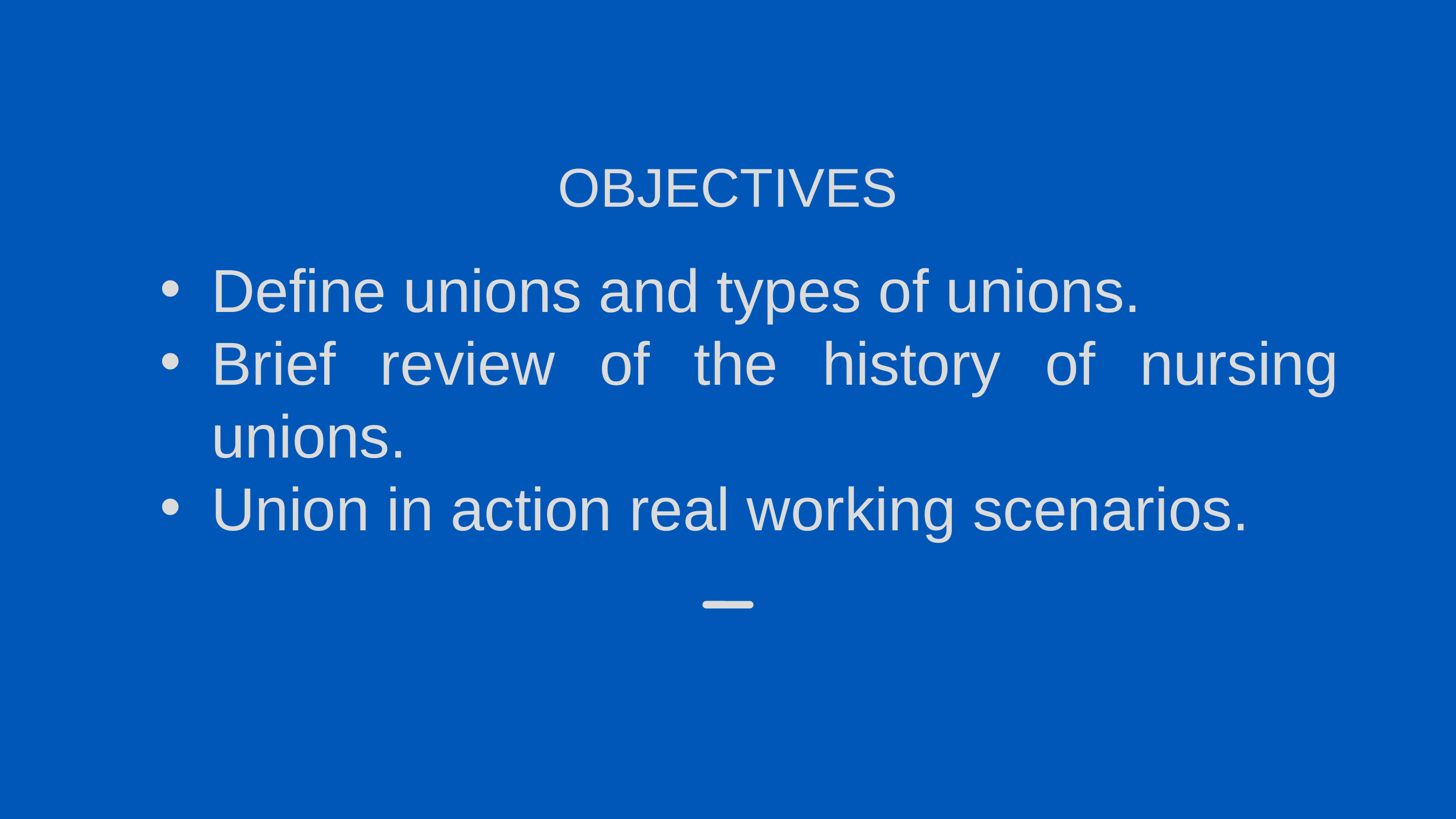

OBJECTIVES
Define unions and types of unions.
Brief review of the history of nursing unions.
Union in action real working scenarios.